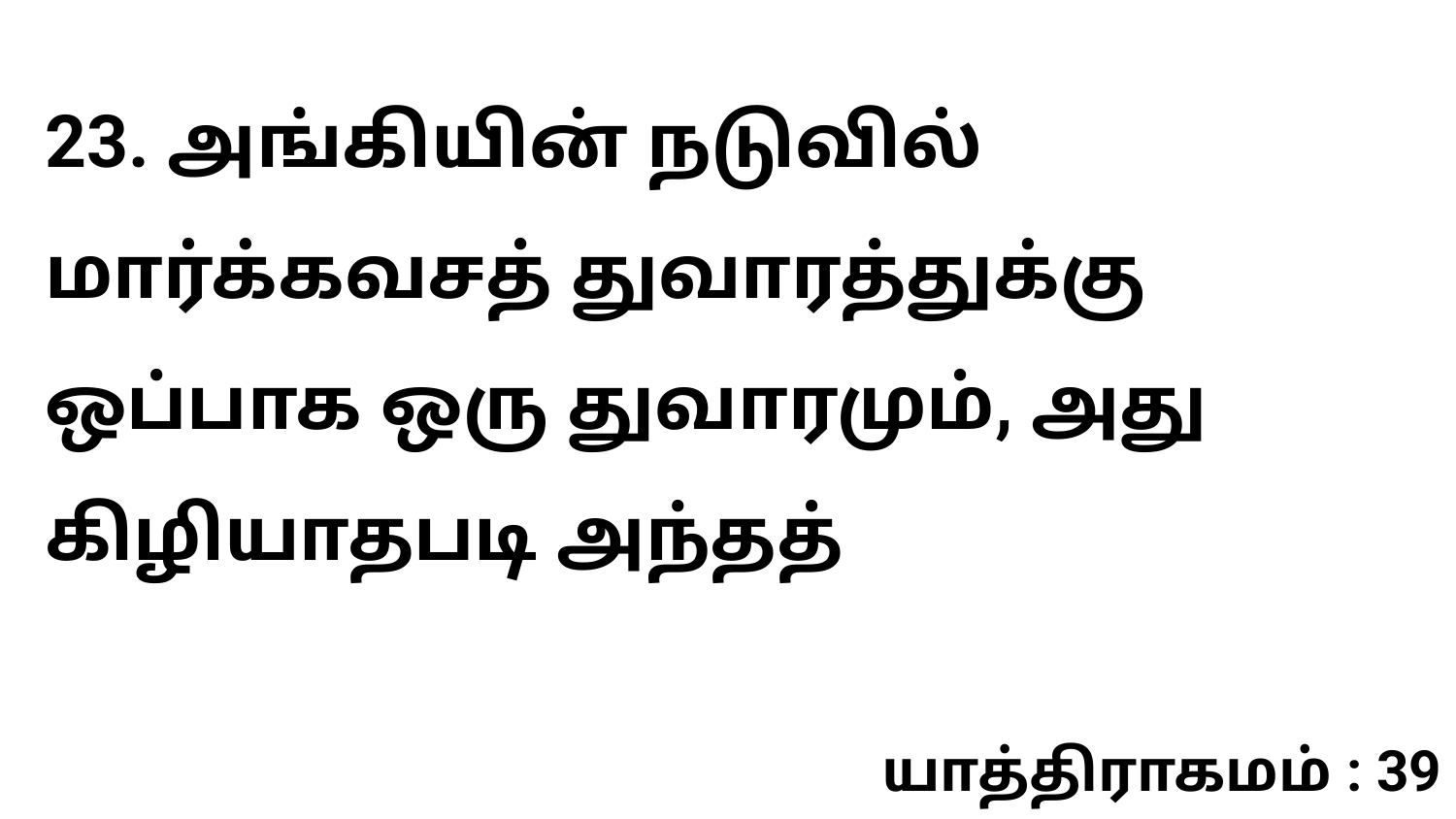

23. அங்கியின் நடுவில் மார்க்கவசத் துவாரத்துக்கு ஒப்பாக ஒரு துவாரமும், அது கிழியாதபடி அந்தத்
யாத்திராகமம் : 39